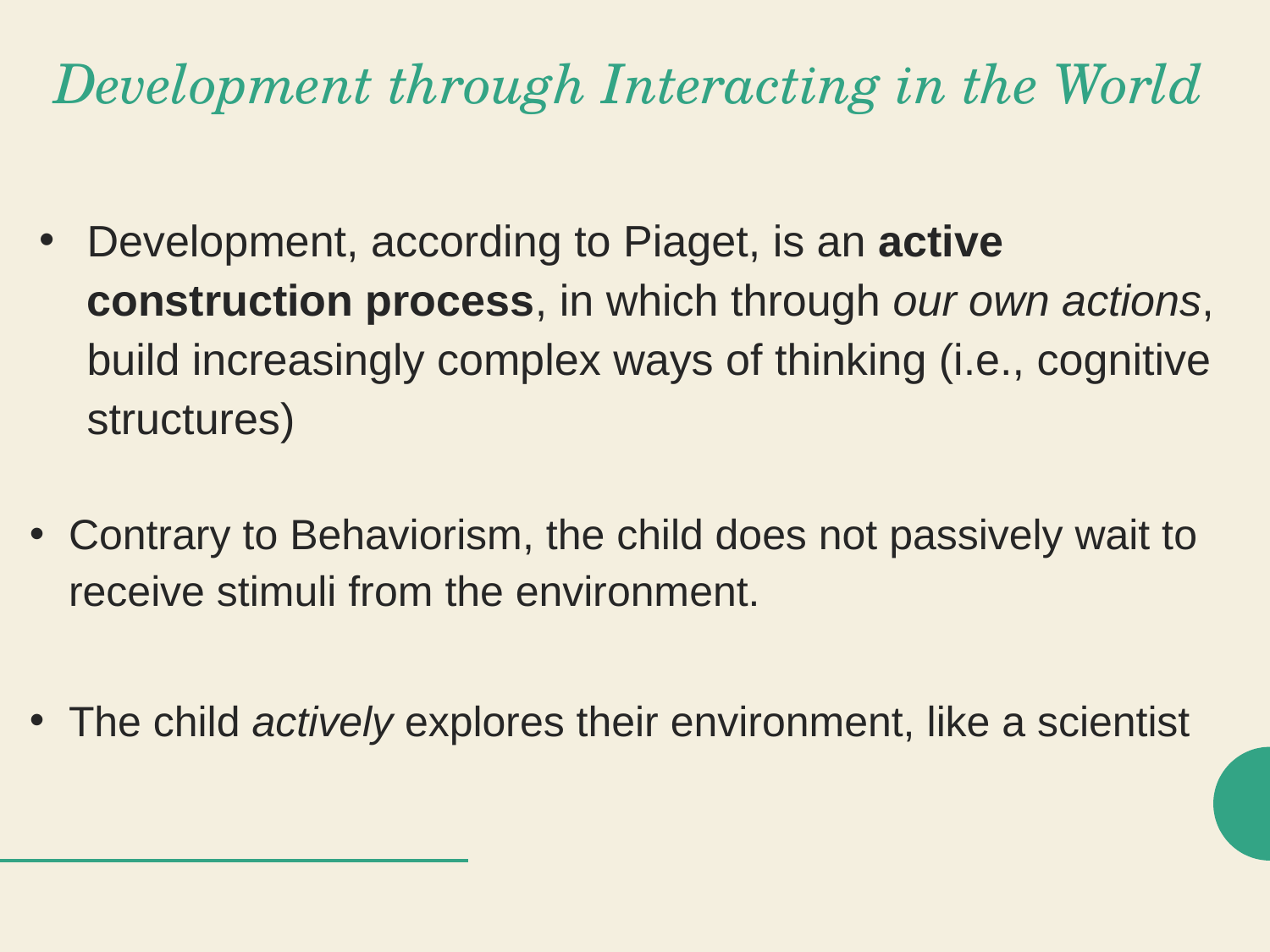

# Development through Interacting in the World
Development, according to Piaget, is an active construction process, in which through our own actions, build increasingly complex ways of thinking (i.e., cognitive structures)

Contrary to Behaviorism, the child does not passively wait to receive stimuli from the environment.

The child actively explores their environment, like a scientist